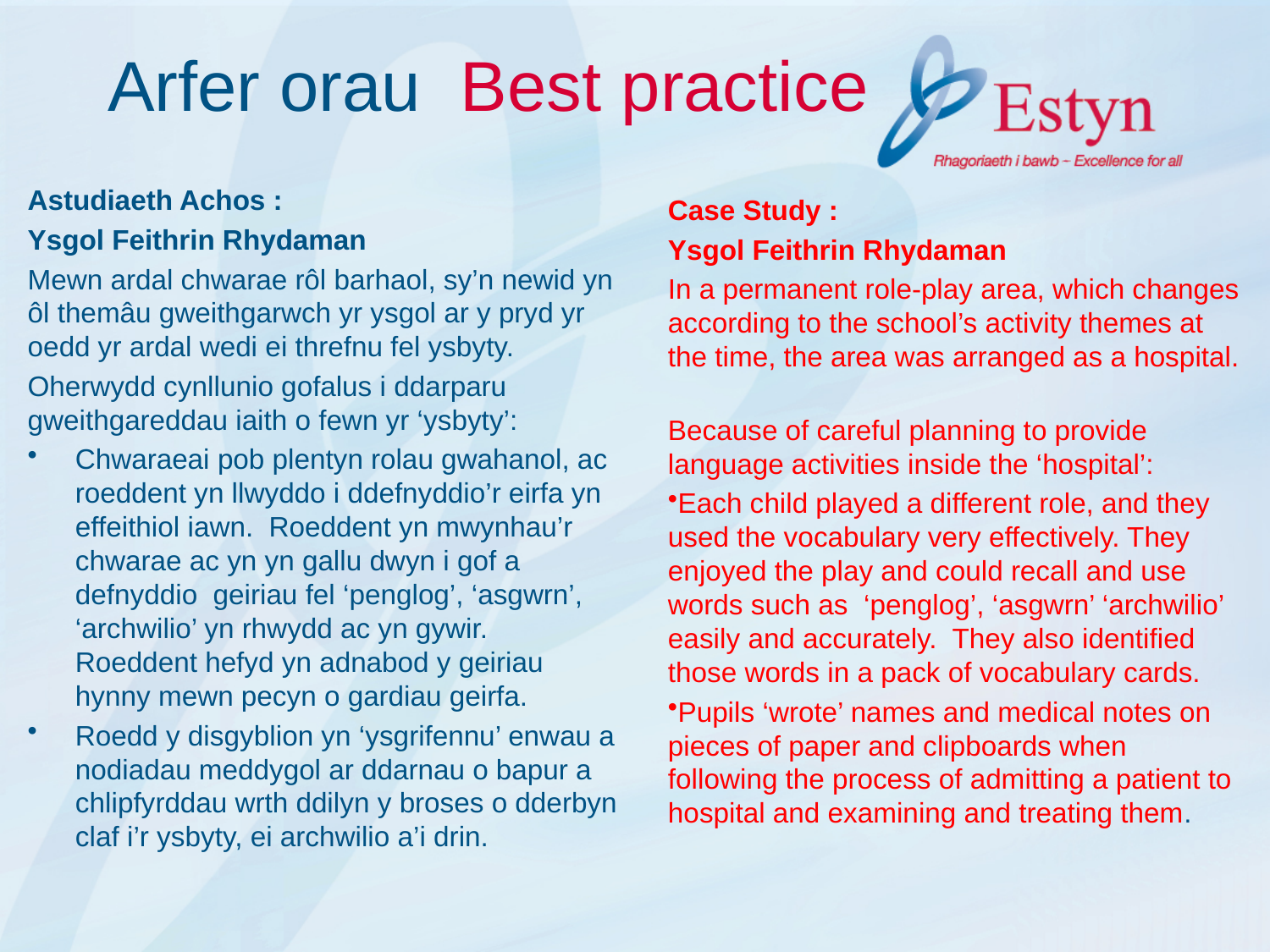

# Arfer orau  Best practice
Astudiaeth Achos :
Ysgol Feithrin Rhydaman
Mewn ardal chwarae rôl barhaol, sy’n newid yn ôl themâu gweithgarwch yr ysgol ar y pryd yr oedd yr ardal wedi ei threfnu fel ysbyty.
Oherwydd cynllunio gofalus i ddarparu gweithgareddau iaith o fewn yr ‘ysbyty’:
Chwaraeai pob plentyn rolau gwahanol, ac roeddent yn llwyddo i ddefnyddio’r eirfa yn effeithiol iawn.  Roeddent yn mwynhau’r chwarae ac yn yn gallu dwyn i gof a defnyddio  geiriau fel ‘penglog’, ‘asgwrn’, ‘archwilio’ yn rhwydd ac yn gywir.  Roeddent hefyd yn adnabod y geiriau hynny mewn pecyn o gardiau geirfa.
Roedd y disgyblion yn ‘ysgrifennu’ enwau a nodiadau meddygol ar ddarnau o bapur a chlipfyrddau wrth ddilyn y broses o dderbyn claf i’r ysbyty, ei archwilio a’i drin.

Case Study :
Ysgol Feithrin Rhydaman
In a permanent role-play area, which changes according to the school’s activity themes at the time, the area was arranged as a hospital.
Because of careful planning to provide language activities inside the ‘hospital’:
Each child played a different role, and they used the vocabulary very effectively. They enjoyed the play and could recall and use words such as  ‘penglog’, ‘asgwrn’ ‘archwilio’ easily and accurately.  They also identified those words in a pack of vocabulary cards.
Pupils ‘wrote’ names and medical notes on pieces of paper and clipboards when following the process of admitting a patient to hospital and examining and treating them.